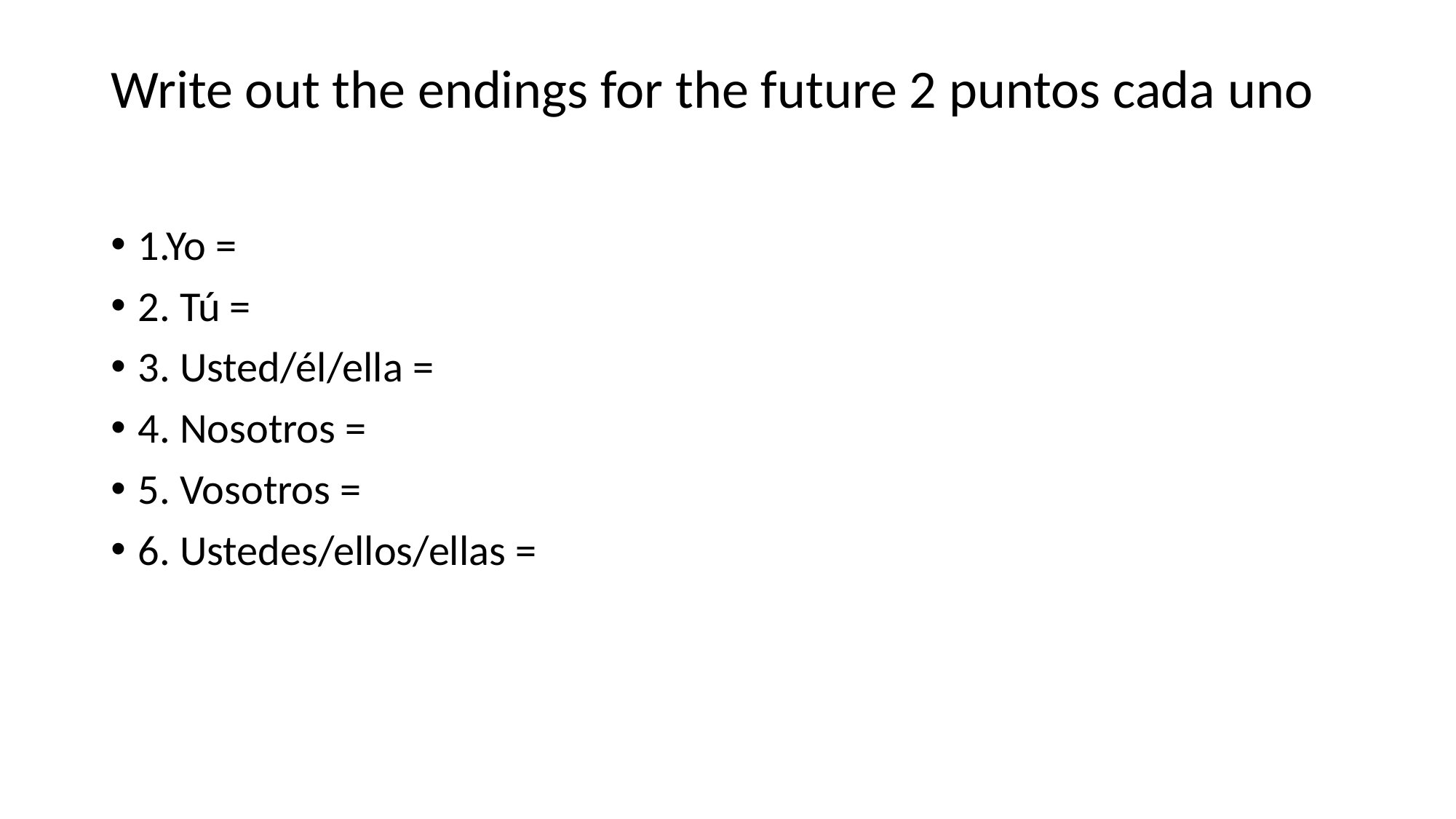

# Write out the endings for the future 2 puntos cada uno
1.Yo =
2. Tú =
3. Usted/él/ella =
4. Nosotros =
5. Vosotros =
6. Ustedes/ellos/ellas =